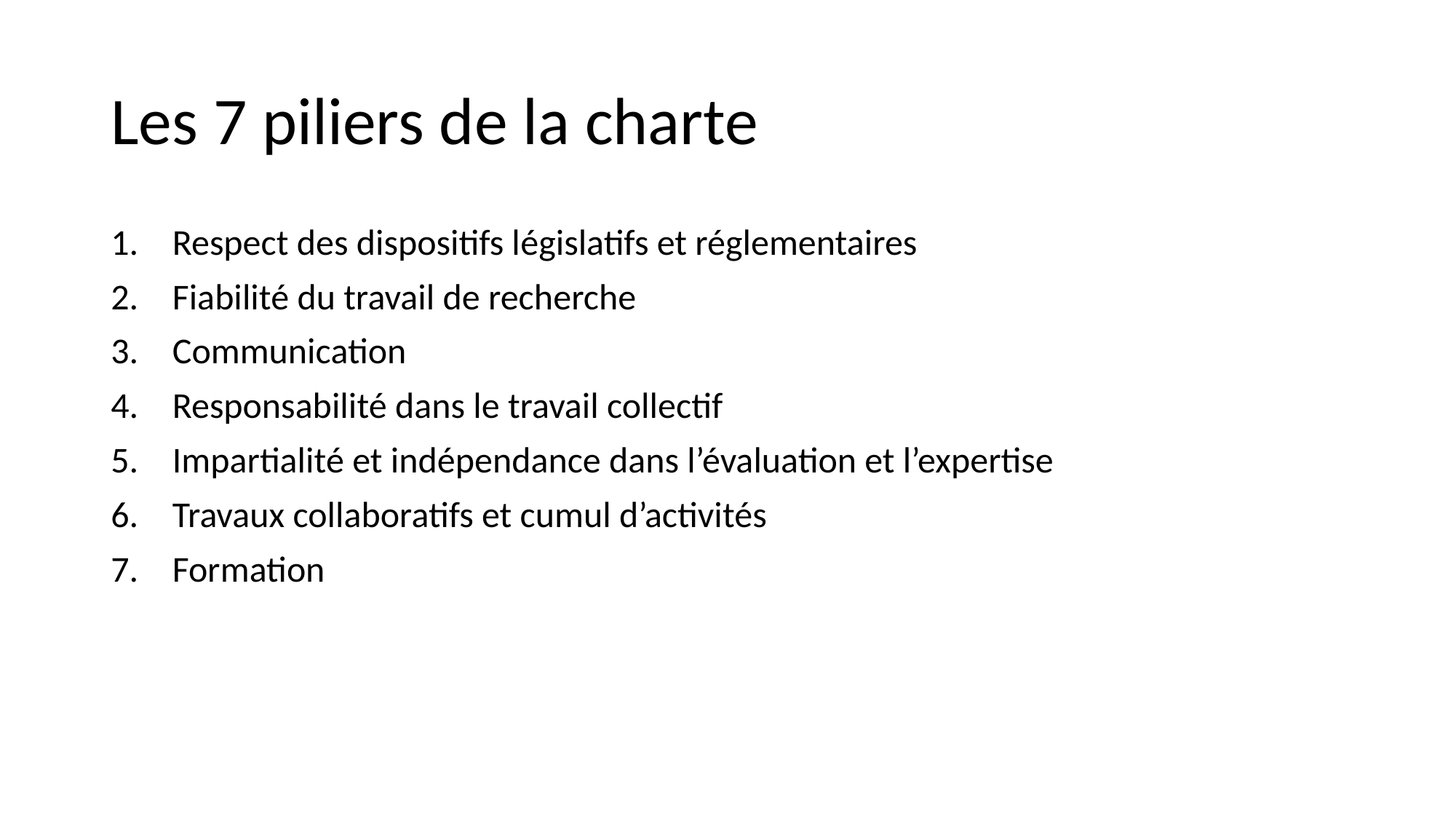

# Les 7 piliers de la charte
Respect des dispositifs législatifs et réglementaires
Fiabilité du travail de recherche
Communication
Responsabilité dans le travail collectif
Impartialité et indépendance dans l’évaluation et l’expertise
Travaux collaboratifs et cumul d’activités
Formation